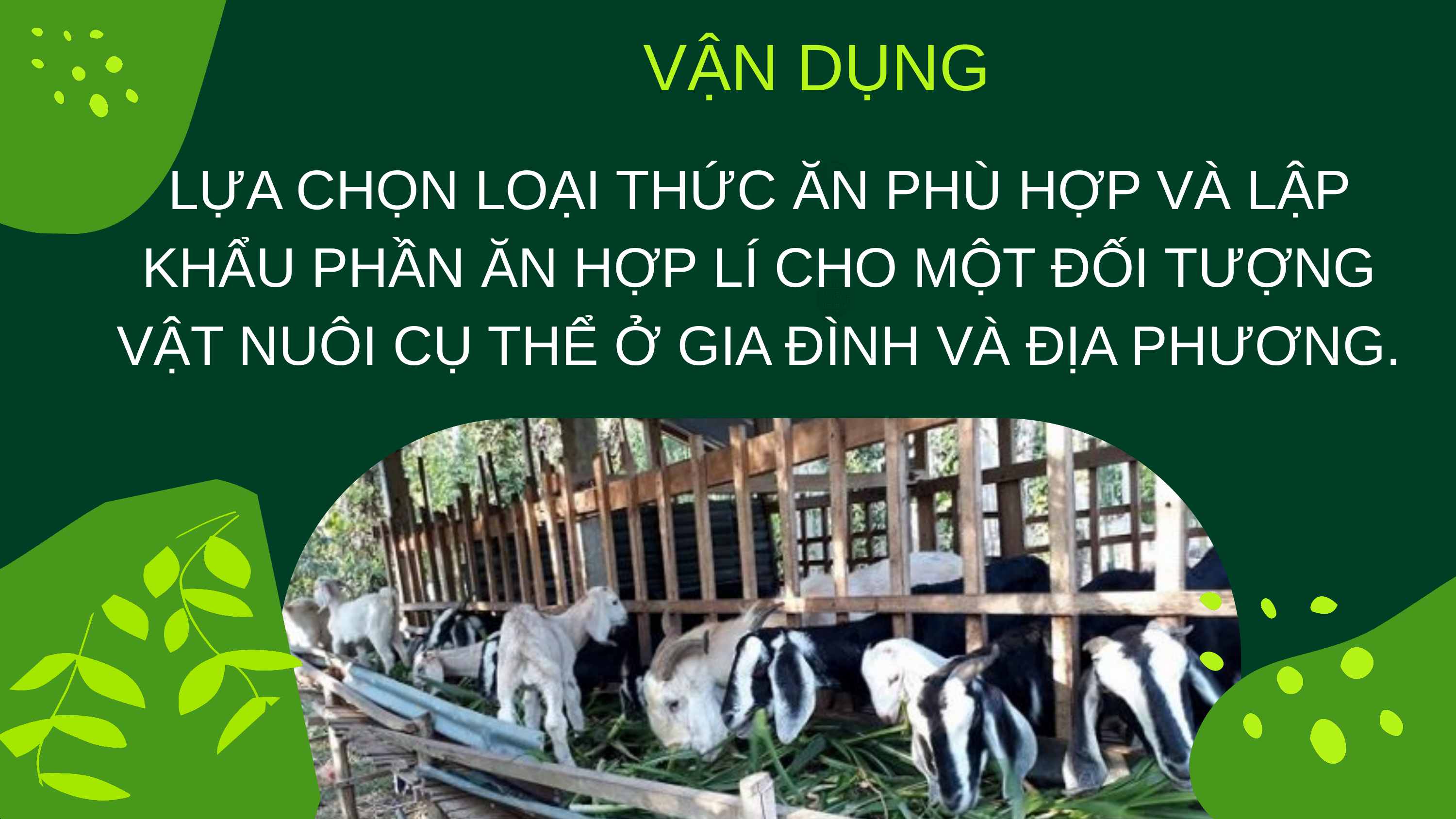

VẬN DỤNG

LỰA CHỌN LOẠI THỨC ĂN PHÙ HỢP VÀ LẬP KHẨU PHẦN ĂN HỢP LÍ CHO MỘT ĐỐI TƯỢNG VẬT NUÔI CỤ THỂ Ở GIA ĐÌNH VÀ ĐỊA PHƯƠNG.
+123-456-7890

hello@reallygreatsite.com

www.reallygreatsite.com

123 Anywhere ST., Any City, ST 12345